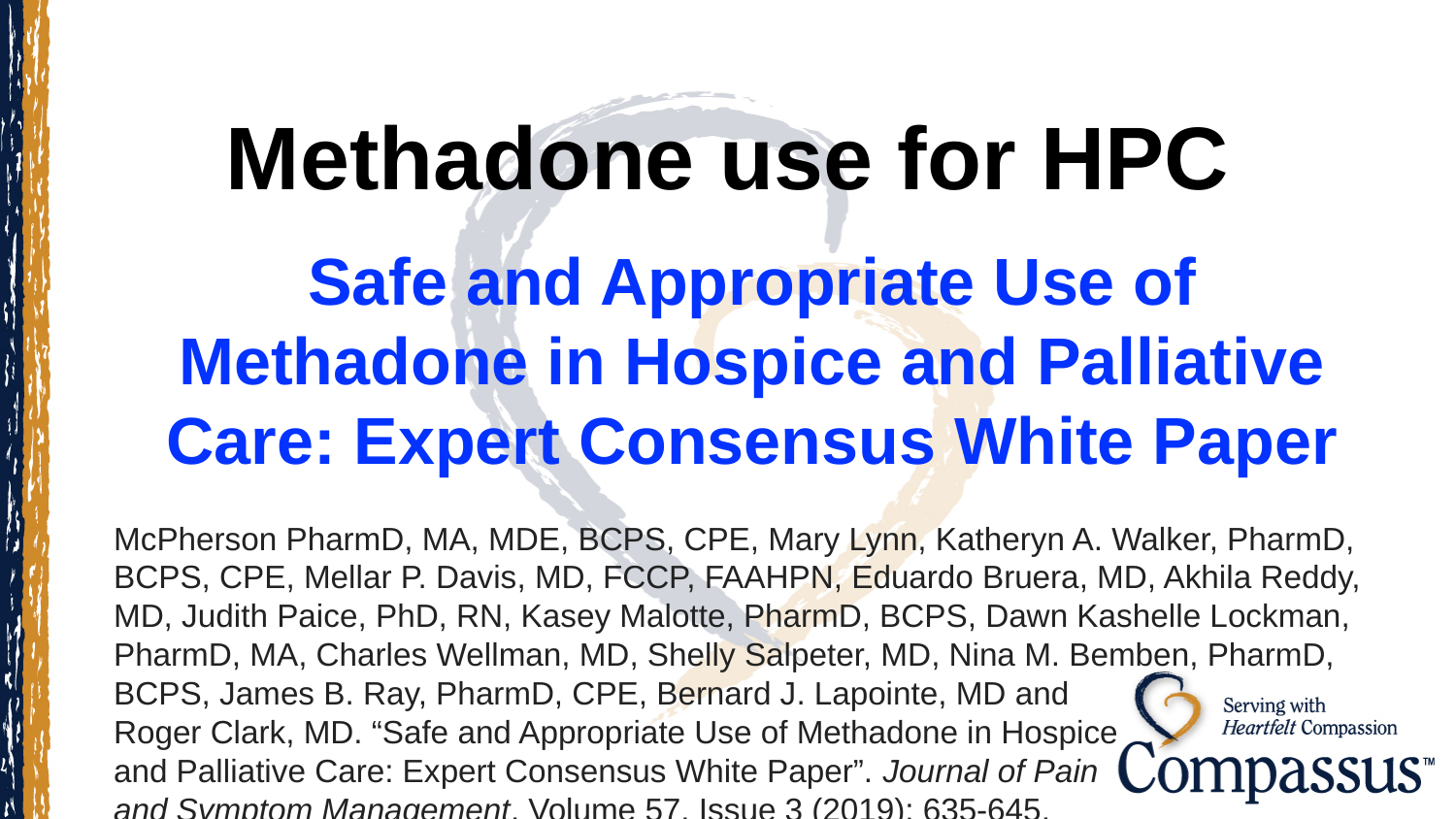

# Methadone use for HPC
Safe and Appropriate Use of Methadone in Hospice and Palliative Care: Expert Consensus White Paper
McPherson PharmD, MA, MDE, BCPS, CPE, Mary Lynn, Katheryn A. Walker, PharmD, BCPS, CPE, Mellar P. Davis, MD, FCCP, FAAHPN, Eduardo Bruera, MD, Akhila Reddy, MD, Judith Paice, PhD, RN, Kasey Malotte, PharmD, BCPS, Dawn Kashelle Lockman, PharmD, MA, Charles Wellman, MD, Shelly Salpeter, MD, Nina M. Bemben, PharmD, BCPS, James B. Ray, PharmD, CPE, Bernard J. Lapointe, MD and
Roger Clark, MD. “Safe and Appropriate Use of Methadone in Hospice
and Palliative Care: Expert Consensus White Paper”. Journal of Pain
and Symptom Management. Volume 57. Issue 3 (2019): 635-645.